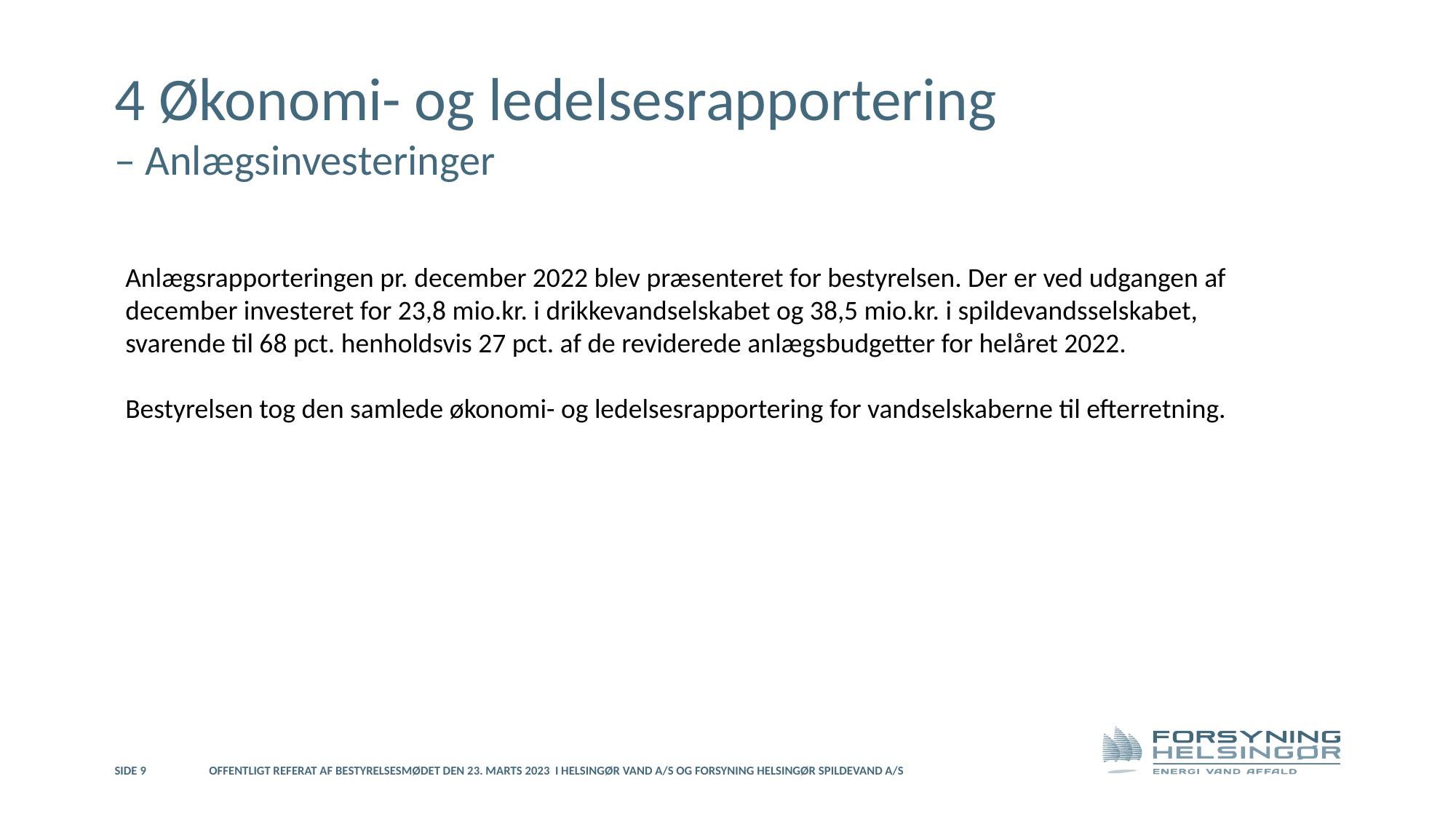

4 Økonomi- og ledelsesrapportering
– Anlægsinvesteringer

Anlægsrapporteringen pr. december 2022 blev præsenteret for bestyrelsen. Der er ved udgangen af december investeret for 23,8 mio.kr. i drikkevandselskabet og 38,5 mio.kr. i spildevandsselskabet, svarende til 68 pct. henholdsvis 27 pct. af de reviderede anlægsbudgetter for helåret 2022.

Bestyrelsen tog den samlede økonomi- og ledelsesrapportering for vandselskaberne til efterretning.
Side 9
Offentligt referat af bestyrelsesmødet den 23. marts 2023  i Helsingør Vand A/S og Forsyning Helsingør Spildevand A/S